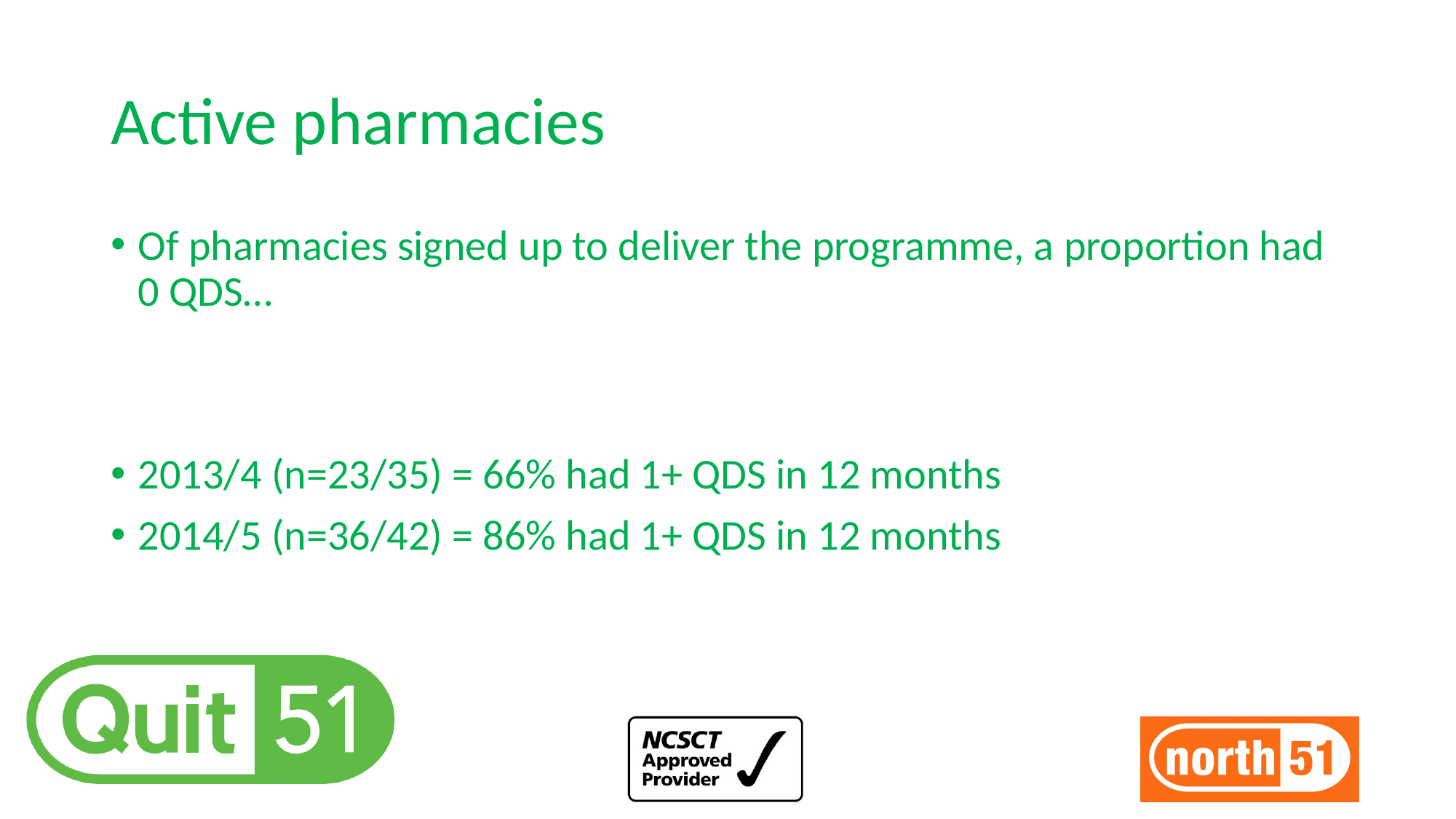

# Active pharmacies
Of pharmacies signed up to deliver the programme, a proportion had 0 QDS…

2013/4 (n=23/35) = 66% had 1+ QDS in 12 months
2014/5 (n=36/42) = 86% had 1+ QDS in 12 months